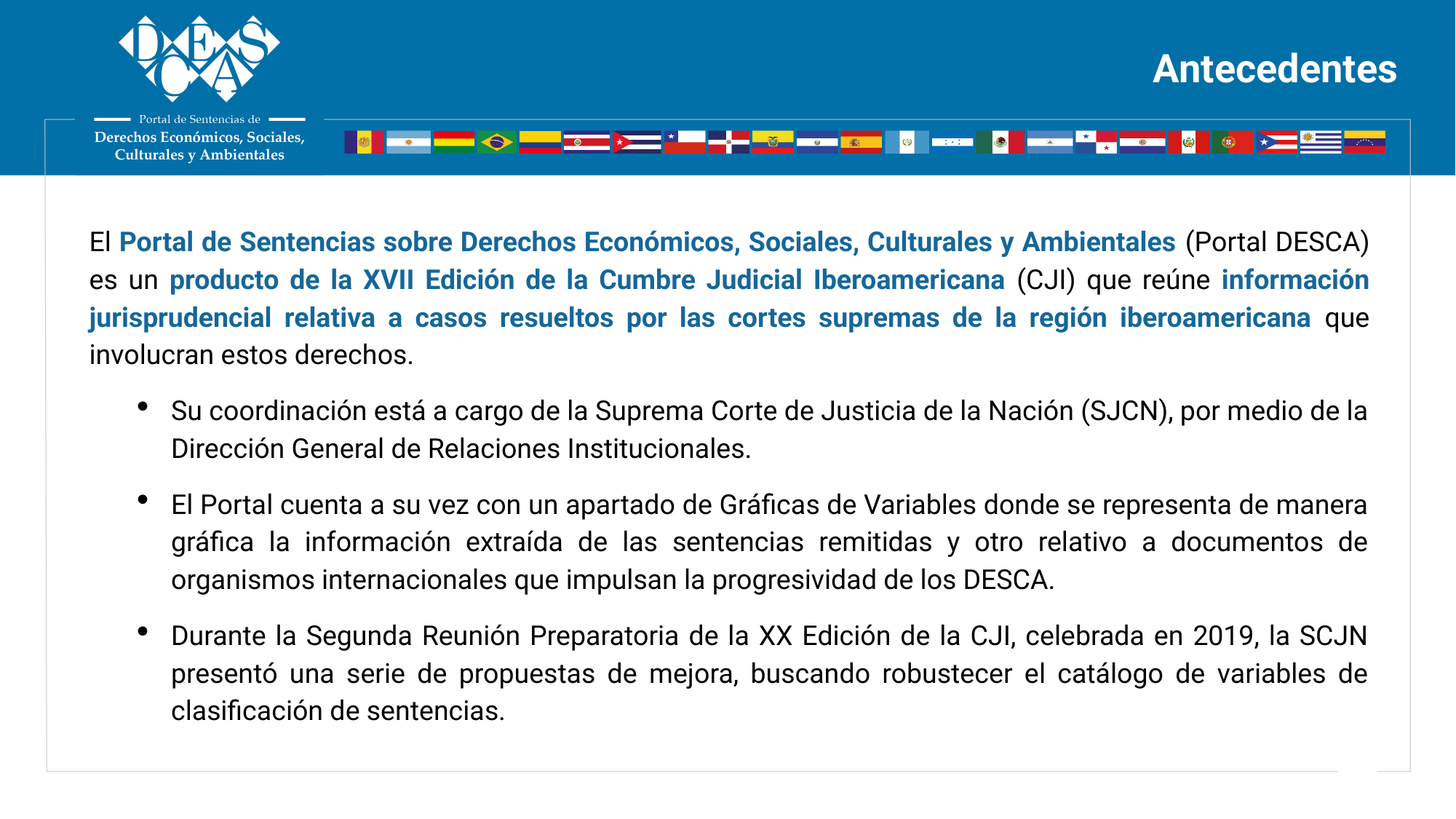

# Antecedentes
El Portal de Sentencias sobre Derechos Económicos, Sociales, Culturales y Ambientales (Portal DESCA) es un producto de la XVII Edición de la Cumbre Judicial Iberoamericana (CJI) que reúne información jurisprudencial relativa a casos resueltos por las cortes supremas de la región iberoamericana que involucran estos derechos.
Su coordinación está a cargo de la Suprema Corte de Justicia de la Nación (SJCN), por medio de la Dirección General de Relaciones Institucionales.
El Portal cuenta a su vez con un apartado de Gráficas de Variables donde se representa de manera gráfica la información extraída de las sentencias remitidas y otro relativo a documentos de organismos internacionales que impulsan la progresividad de los DESCA.
Durante la Segunda Reunión Preparatoria de la XX Edición de la CJI, celebrada en 2019, la SCJN presentó una serie de propuestas de mejora, buscando robustecer el catálogo de variables de clasificación de sentencias.